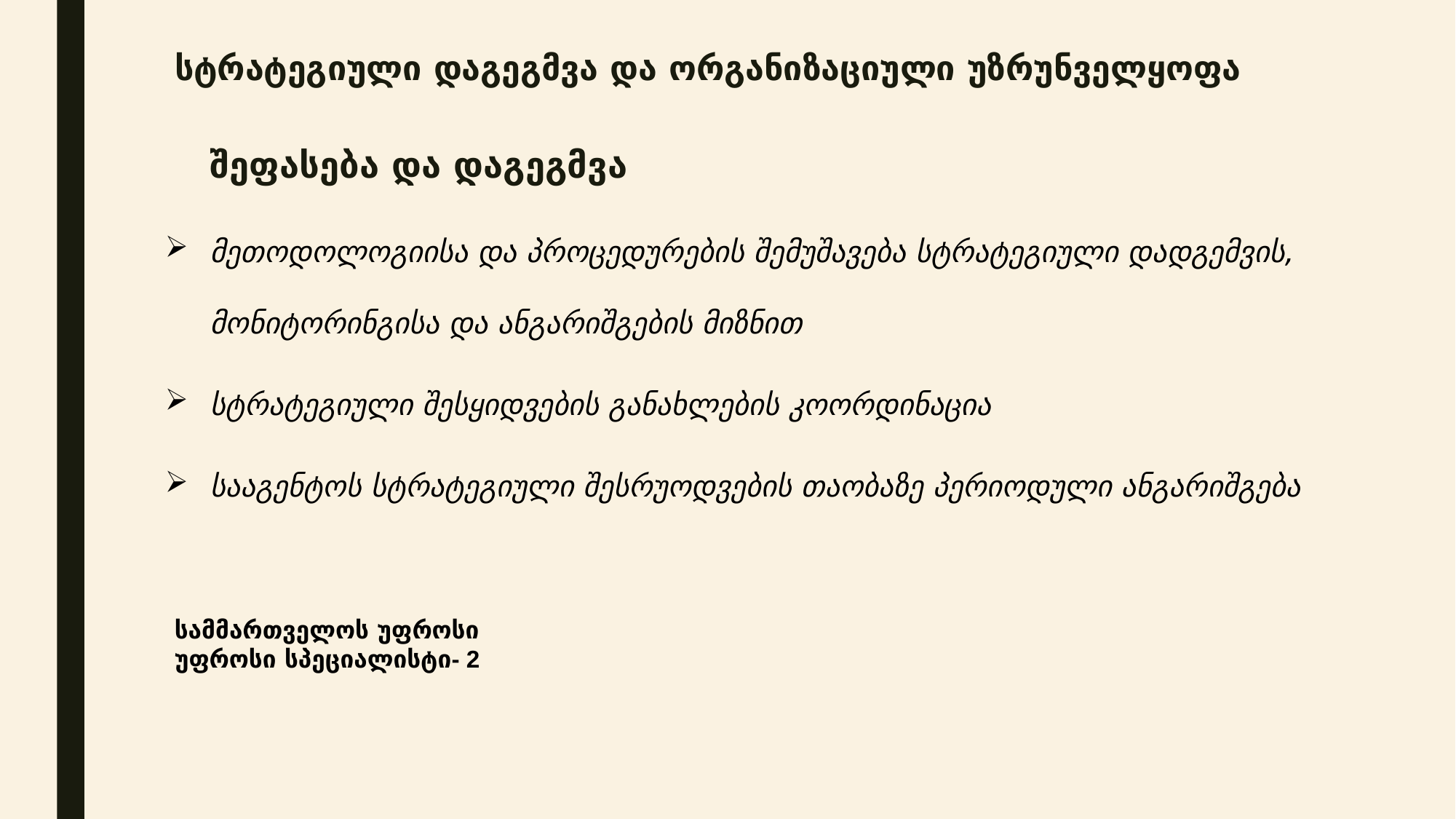

# სტრატეგიული დაგეგმვა და ორგანიზაციული უზრუნველყოფა
	შეფასება და დაგეგმვა
მეთოდოლოგიისა და პროცედურების შემუშავება სტრატეგიული დადგემვის, მონიტორინგისა და ანგარიშგების მიზნით
სტრატეგიული შესყიდვების განახლების კოორდინაცია
სააგენტოს სტრატეგიული შესრუოდვების თაობაზე პერიოდული ანგარიშგება
სამმართველოს უფროსი
უფროსი სპეციალისტი- 2